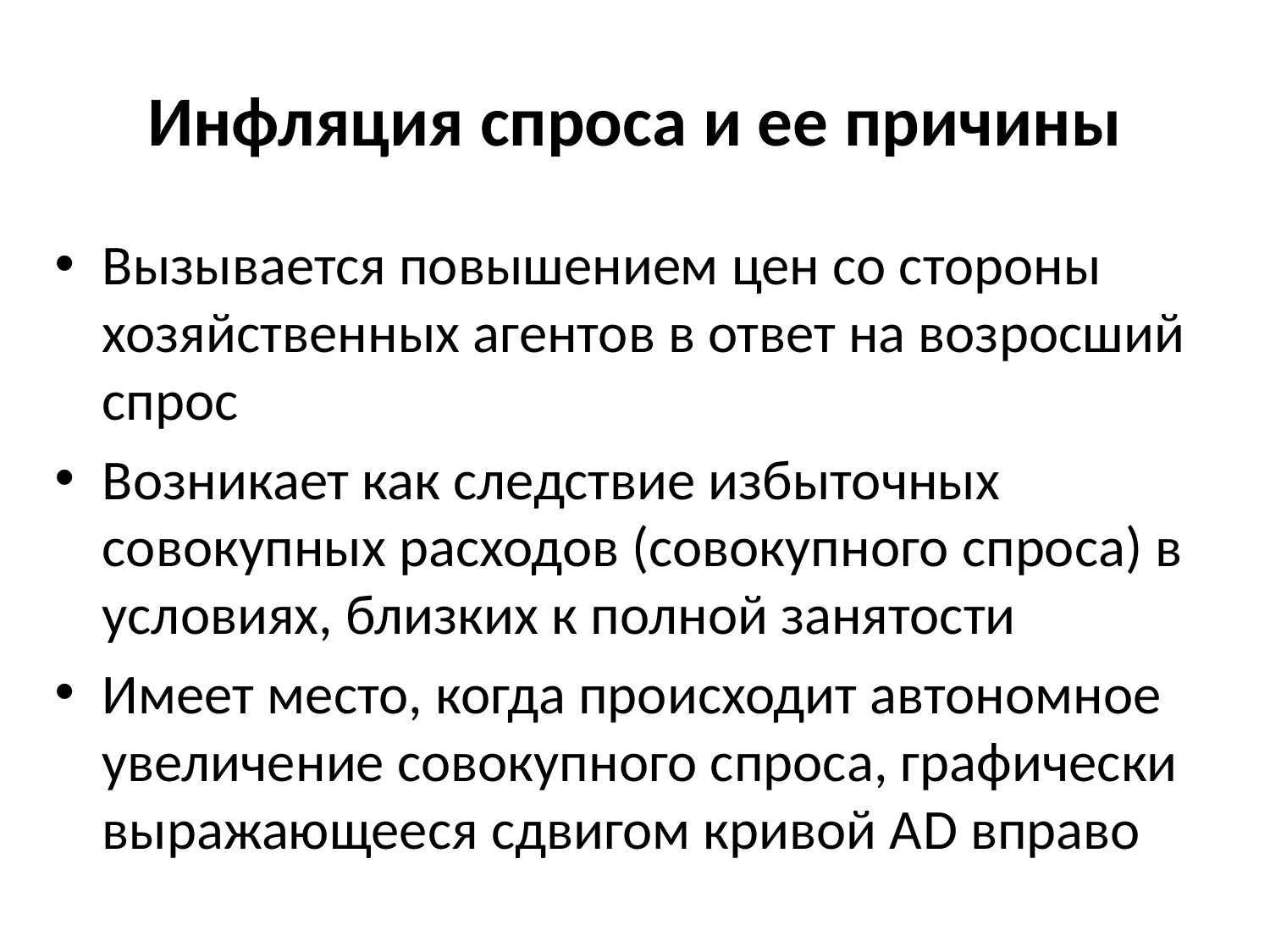

# Инфляция спроса и ее причины
Вызывается повышением цен со стороны хозяйственных агентов в ответ на возросший спрос
Возникает как следствие избыточных совокупных расходов (совокупного спроса) в условиях, близких к полной занятости
Имеет место, когда происходит автономное увеличение совокупного спроса, графически выражающееся сдвигом кривой АD вправо